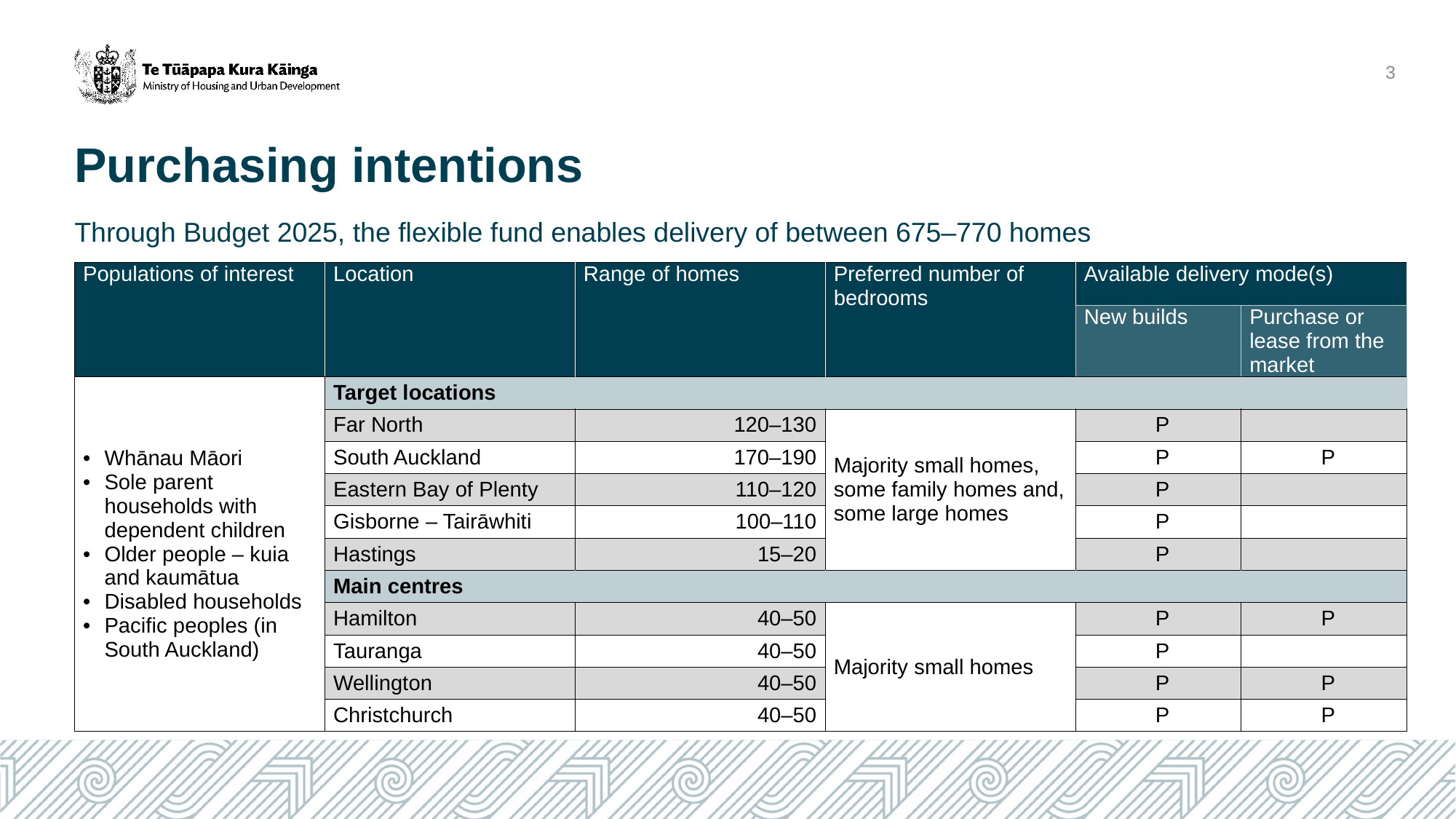

3
Purchasing intentions
Through Budget 2025, the flexible fund enables delivery of between 675–770 homes
| Populations of interest | Location | Range of homes | Preferred number of bedrooms | Available delivery mode(s) |  |
| --- | --- | --- | --- | --- | --- |
|  |  |  |  | New builds | Purchase or lease from the market |
| Whānau Māori Sole parent households with dependent children Older people – kuia and kaumātua Disabled households Pacific peoples (in South Auckland) | Target locations |  |  |  |  |
|  | Far North | 120–130 | Majority small homes, some family homes and, some large homes | P |  |
|  | South Auckland | 170–190 |  | P | P |
|  | Eastern Bay of Plenty | 110–120 |  | P |  |
|  | Gisborne – Tairāwhiti | 100–110 |  | P |  |
|  | Hastings | 15–20 |  | P |  |
|  | Main centres |  |  |  |  |
|  | Hamilton | 40–50 | Majority small homes | P | P |
|  | Tauranga | 40–50 |  | P |  |
|  | Wellington | 40–50 |  | P | P |
|  | Christchurch | 40–50 |  | P | P |